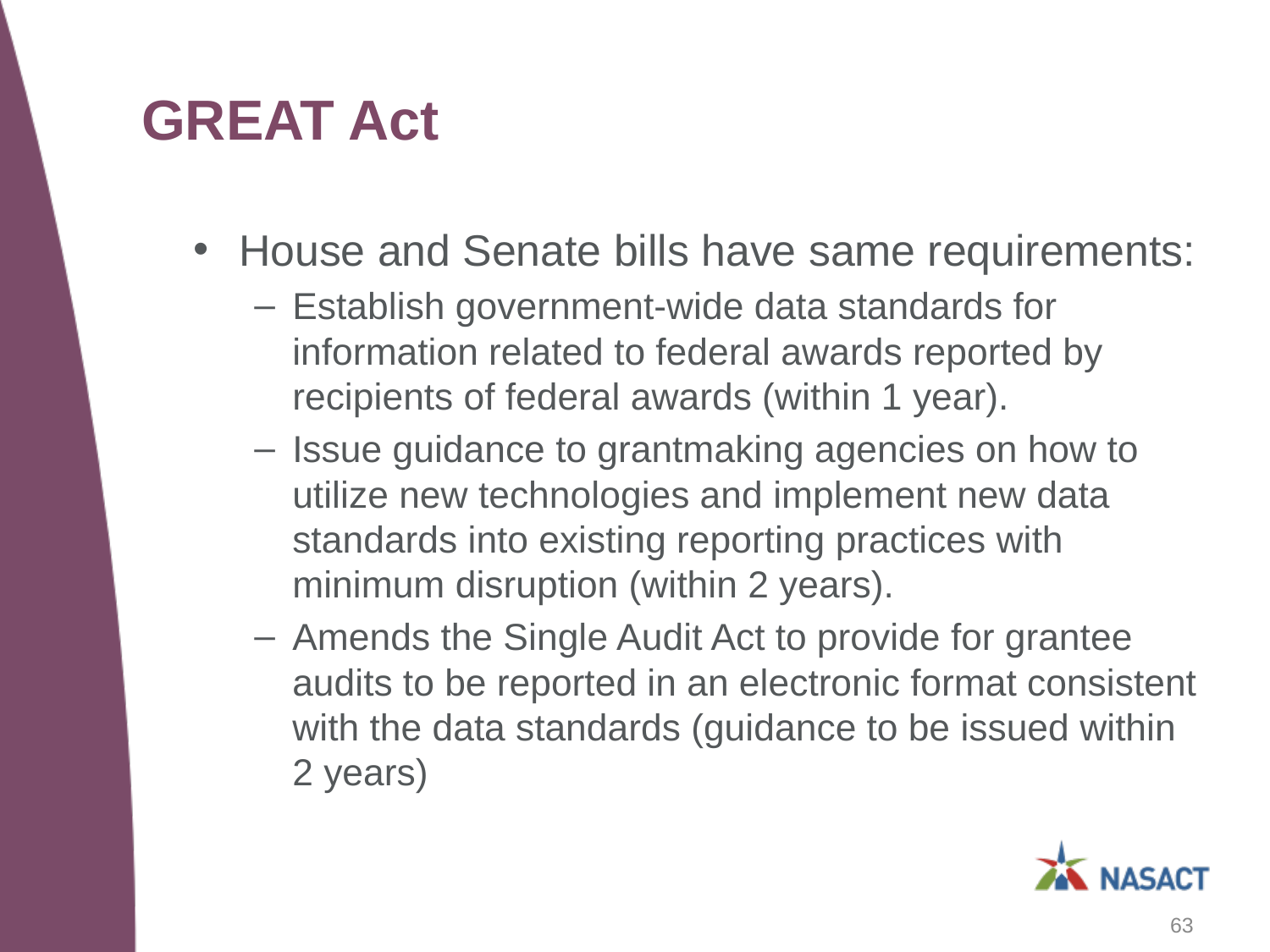

# GREAT Act
House and Senate bills have same requirements:
Establish government-wide data standards for information related to federal awards reported by recipients of federal awards (within 1 year).
Issue guidance to grantmaking agencies on how to utilize new technologies and implement new data standards into existing reporting practices with minimum disruption (within 2 years).
Amends the Single Audit Act to provide for grantee audits to be reported in an electronic format consistent with the data standards (guidance to be issued within 2 years)

63